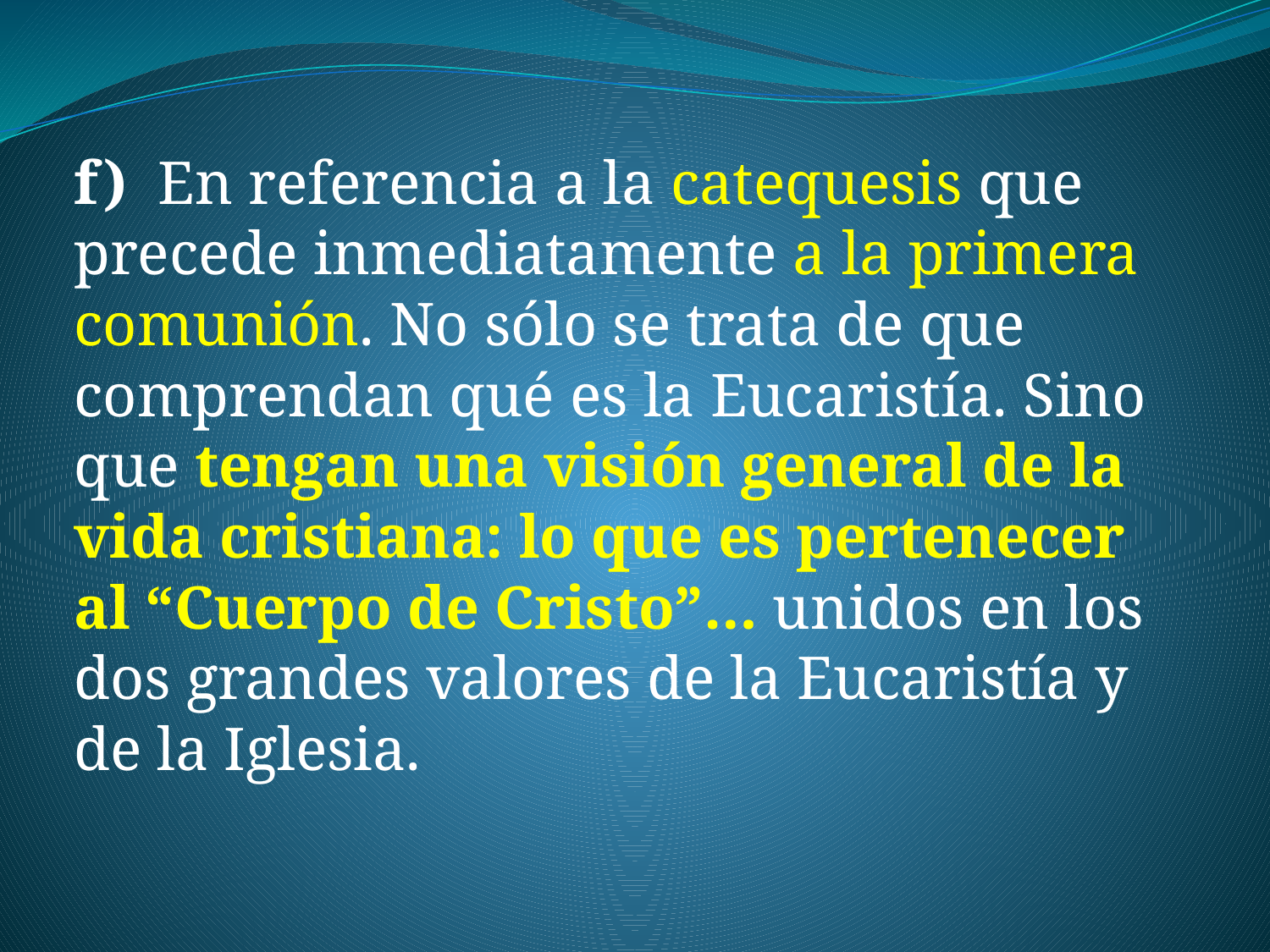

f)  En referencia a la catequesis que precede inmediatamente a la primera comunión. No sólo se trata de que comprendan qué es la Eucaristía. Sino que tengan una visión general de la vida cristiana: lo que es pertenecer  al “Cuerpo de Cristo”… unidos en los dos grandes valores de la Eucaristía y de la Iglesia.